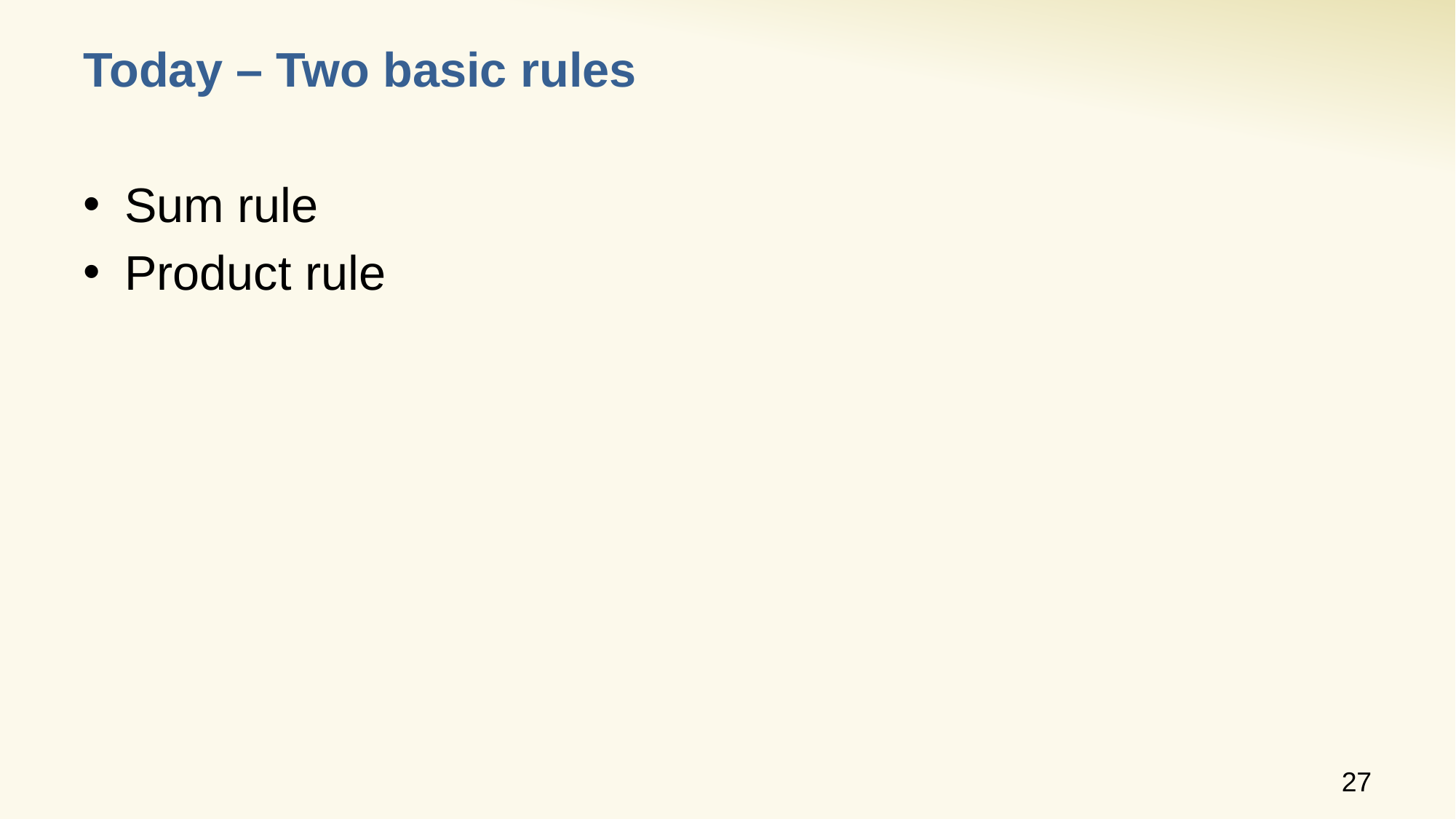

# Today – Two basic rules
Sum rule
Product rule
27